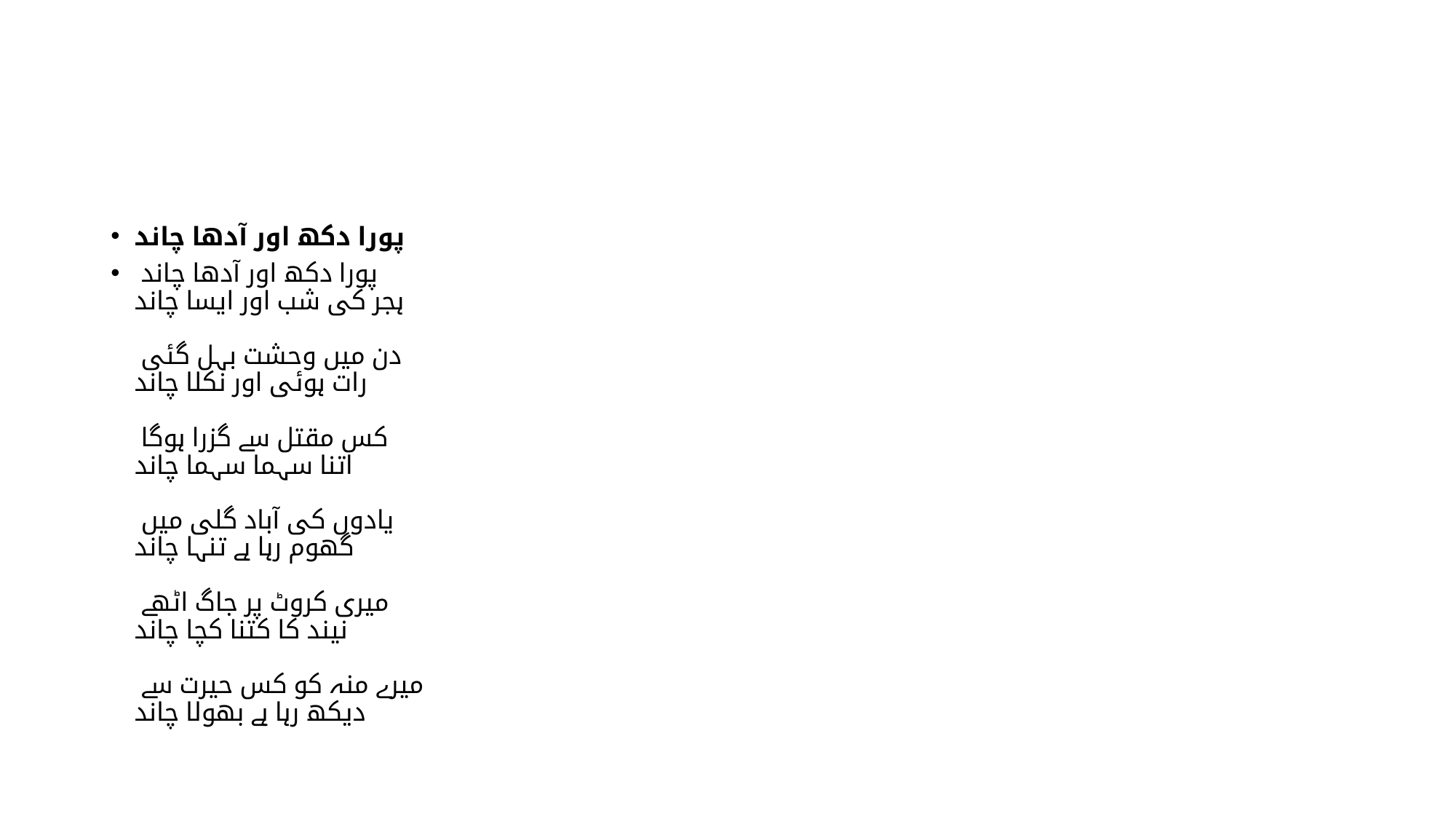

#
پورا دکھ اور آدھا چاند
پورا دکھ اور آدھا چاند
ہجر کی شب اور ایسا چاند
دن میں وحشت بہل گئی
رات ہوئی اور نکلا چاند
کس مقتل سے گزرا ہوگا
اتنا سہما سہما چاند
یادوں کی آباد گلی میں
گھوم رہا ہے تنہا چاند
میری کروٹ پر جاگ اٹھے
نیند کا کتنا کچا چاند
میرے منہ کو کس حیرت سے
دیکھ رہا ہے بھولا چاند